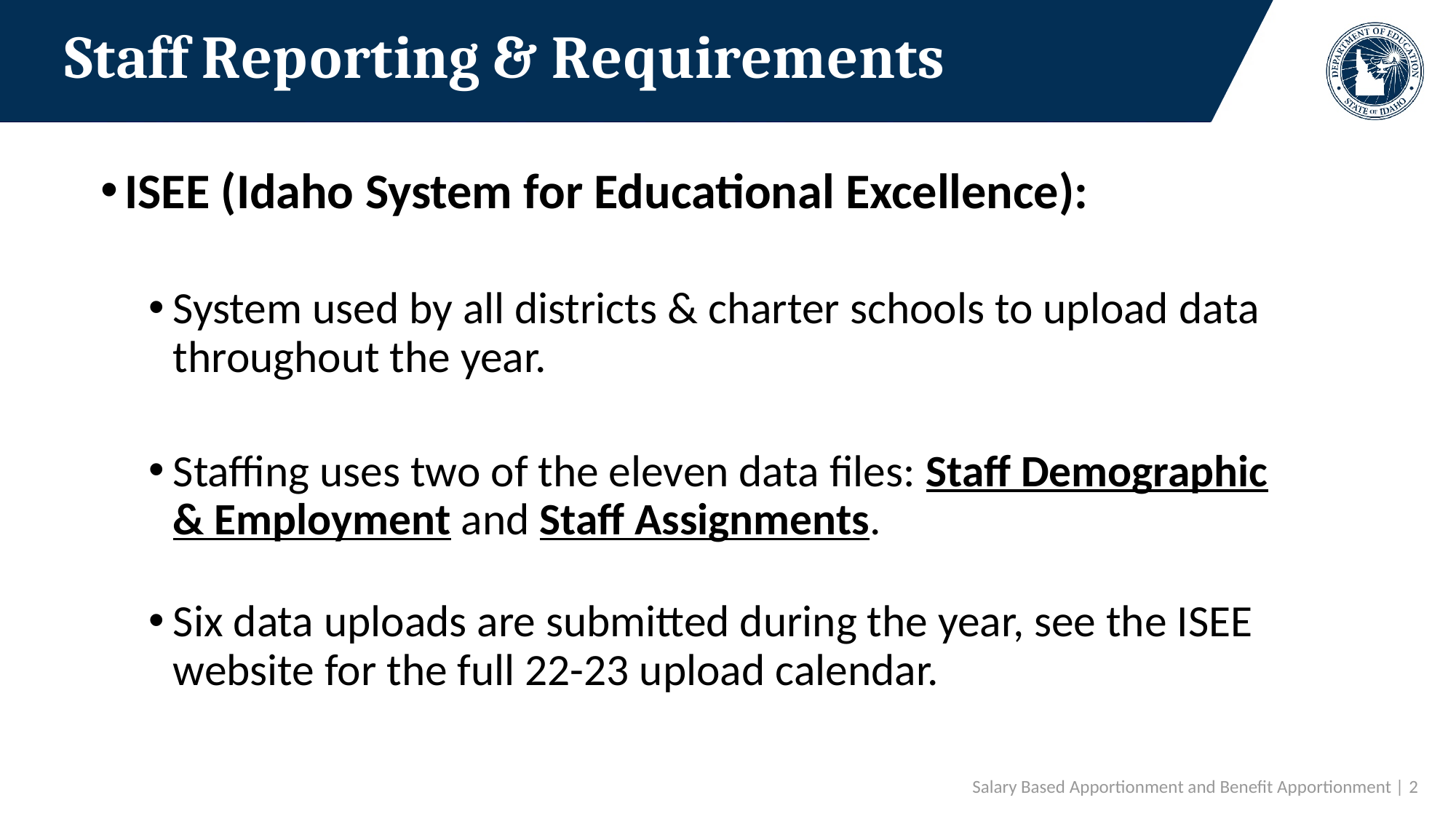

# Staff Reporting & Requirements
ISEE (Idaho System for Educational Excellence):

System used by all districts & charter schools to upload data throughout the year.

Staffing uses two of the eleven data files: Staff Demographic & Employment and Staff Assignments.

Six data uploads are submitted during the year, see the ISEE website for the full 22-23 upload calendar.

 Salary Based Apportionment and Benefit Apportionment | 2